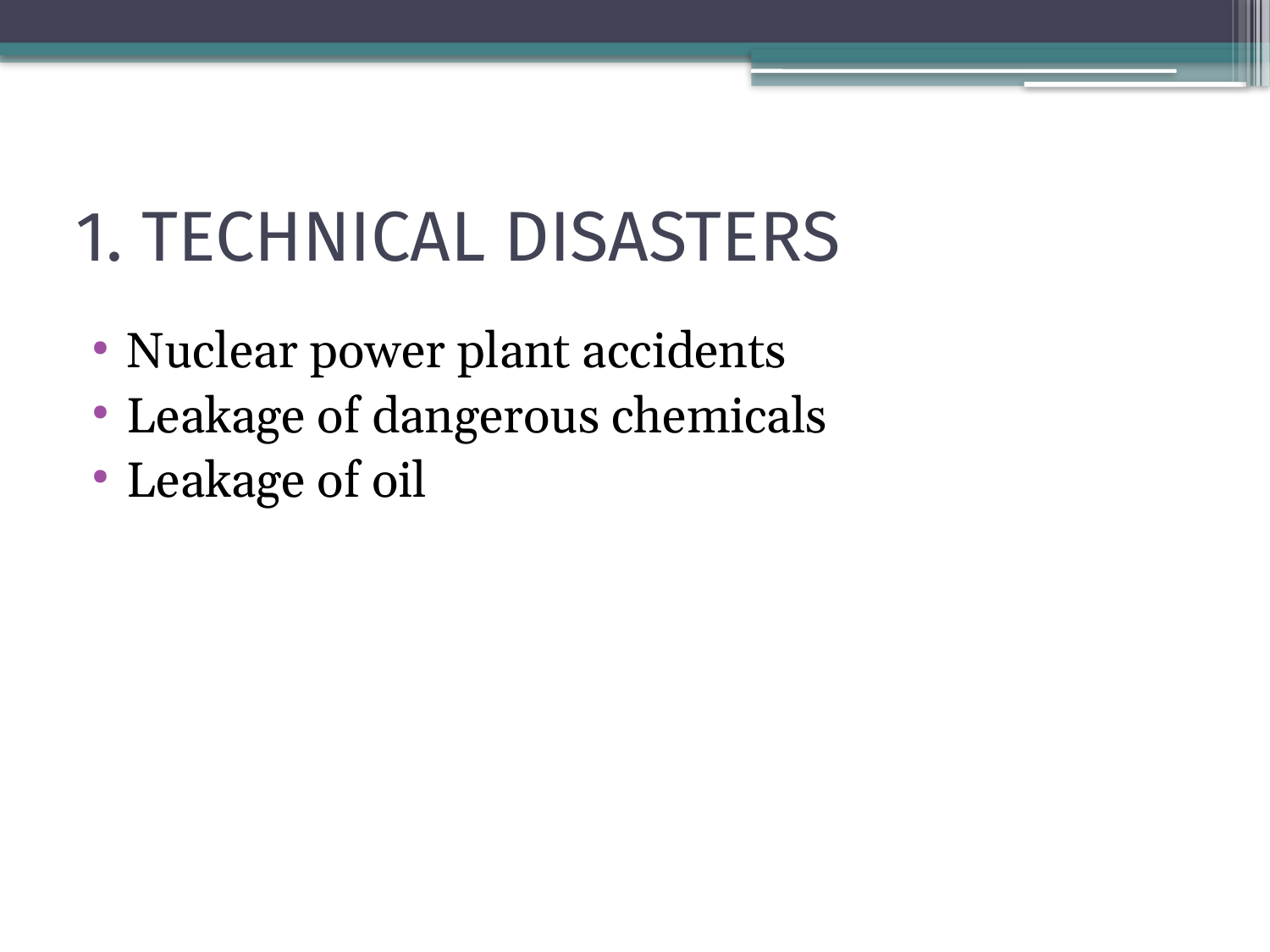

# 1. TECHNICAL DISASTERS
Nuclear power plant accidents
Leakage of dangerous chemicals
Leakage of oil